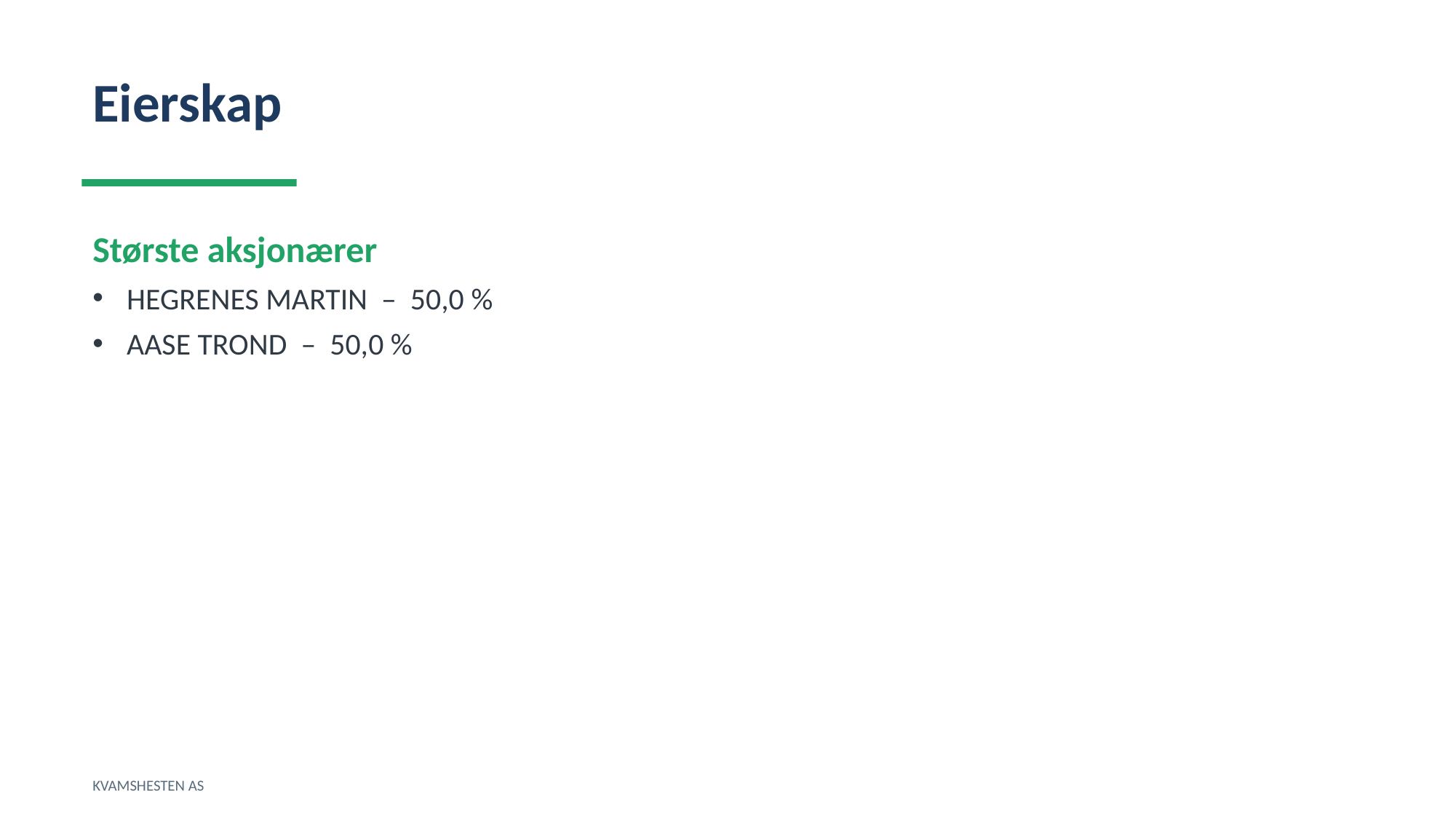

Eierskap

Største aksjonærer
HEGRENES MARTIN  –  50,0 %
AASE TROND  –  50,0 %
KVAMSHESTEN AS